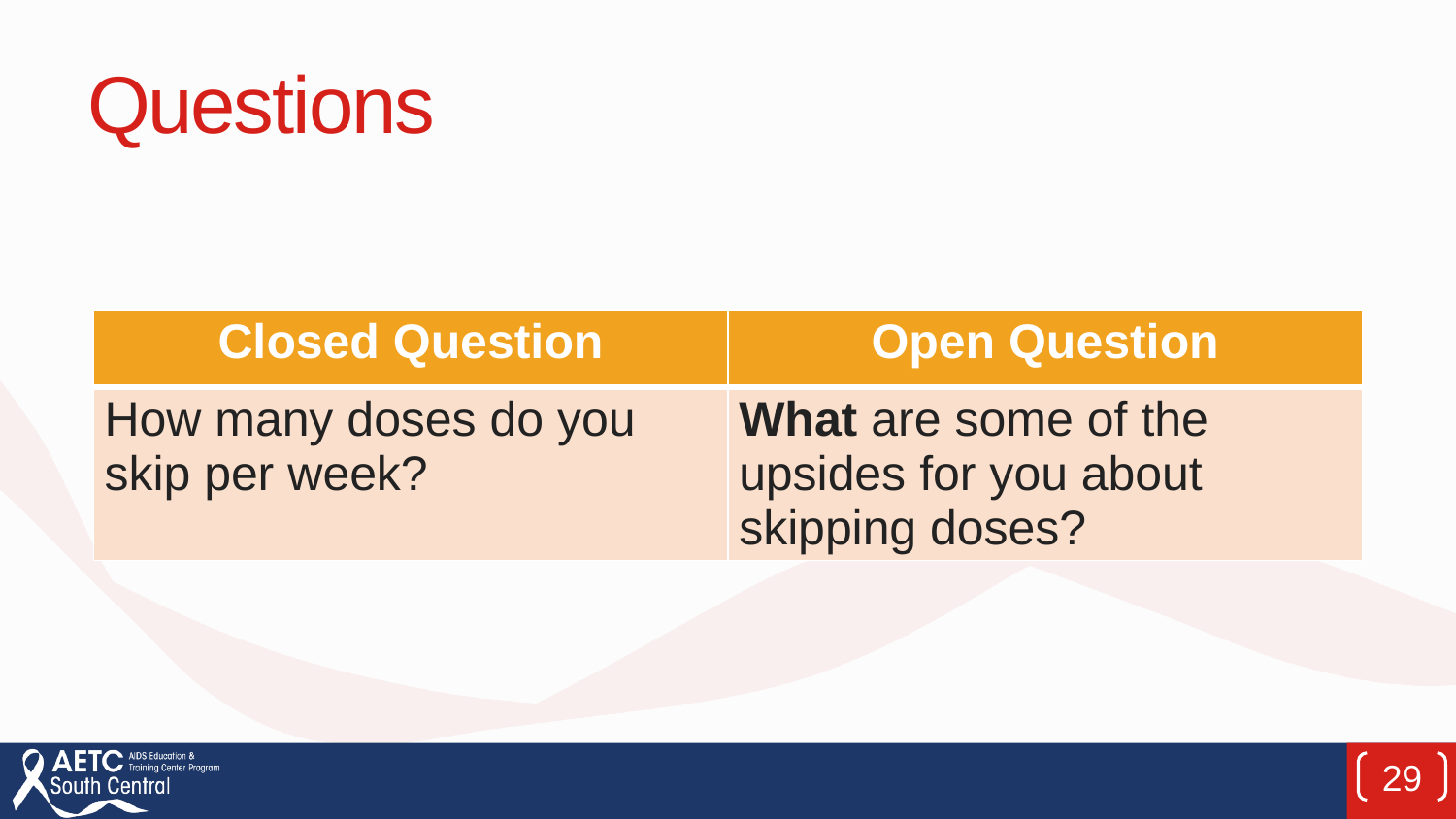

# Questions
| Closed Question | Open Question |
| --- | --- |
| How many doses do you skip per week? | What are some of the upsides for you about skipping doses? |
29